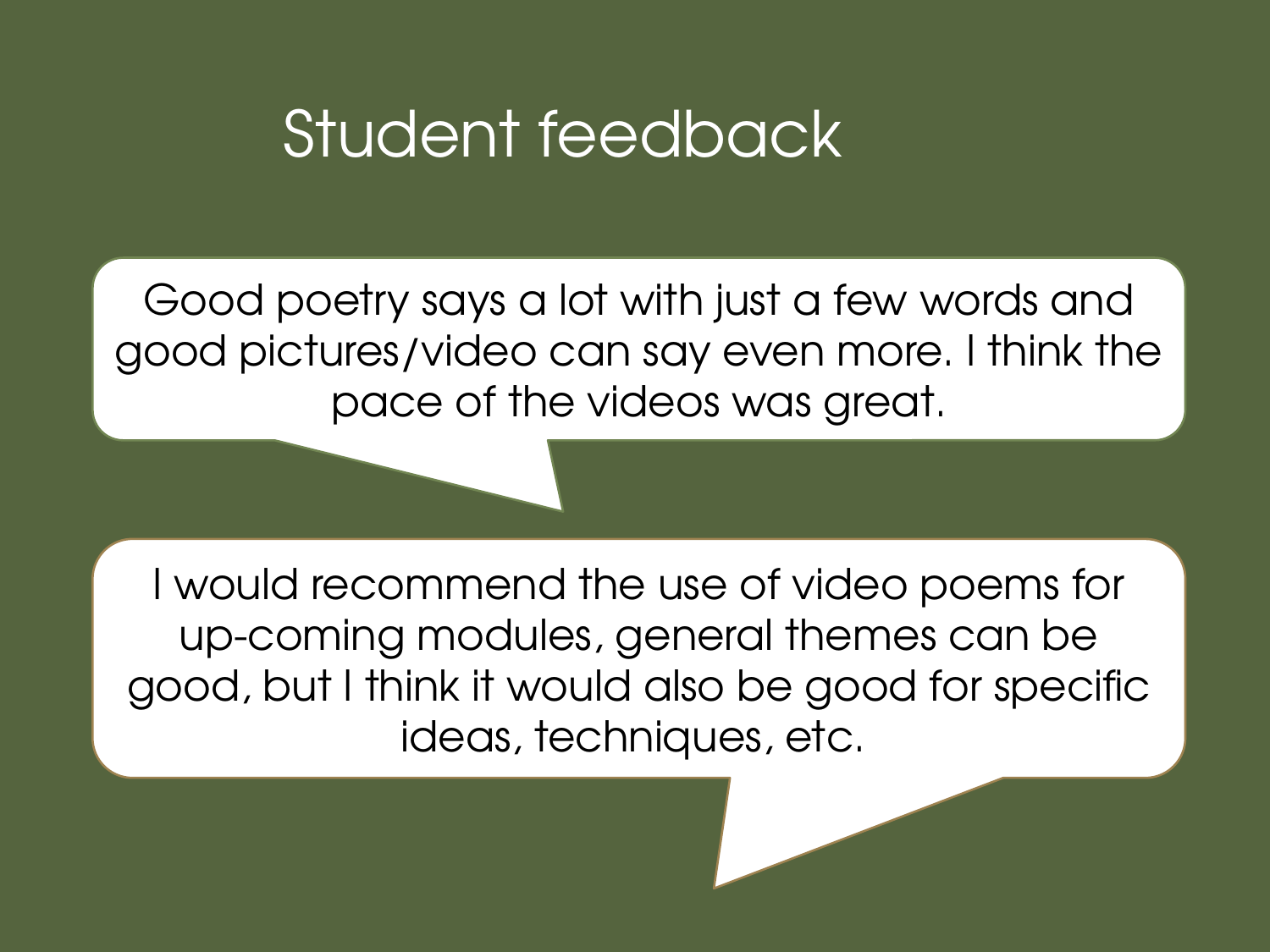

# Student feedback
Good poetry says a lot with just a few words and good pictures/video can say even more. I think the pace of the videos was great.
I would recommend the use of video poems for up-coming modules, general themes can be good, but I think it would also be good for specific ideas, techniques, etc.